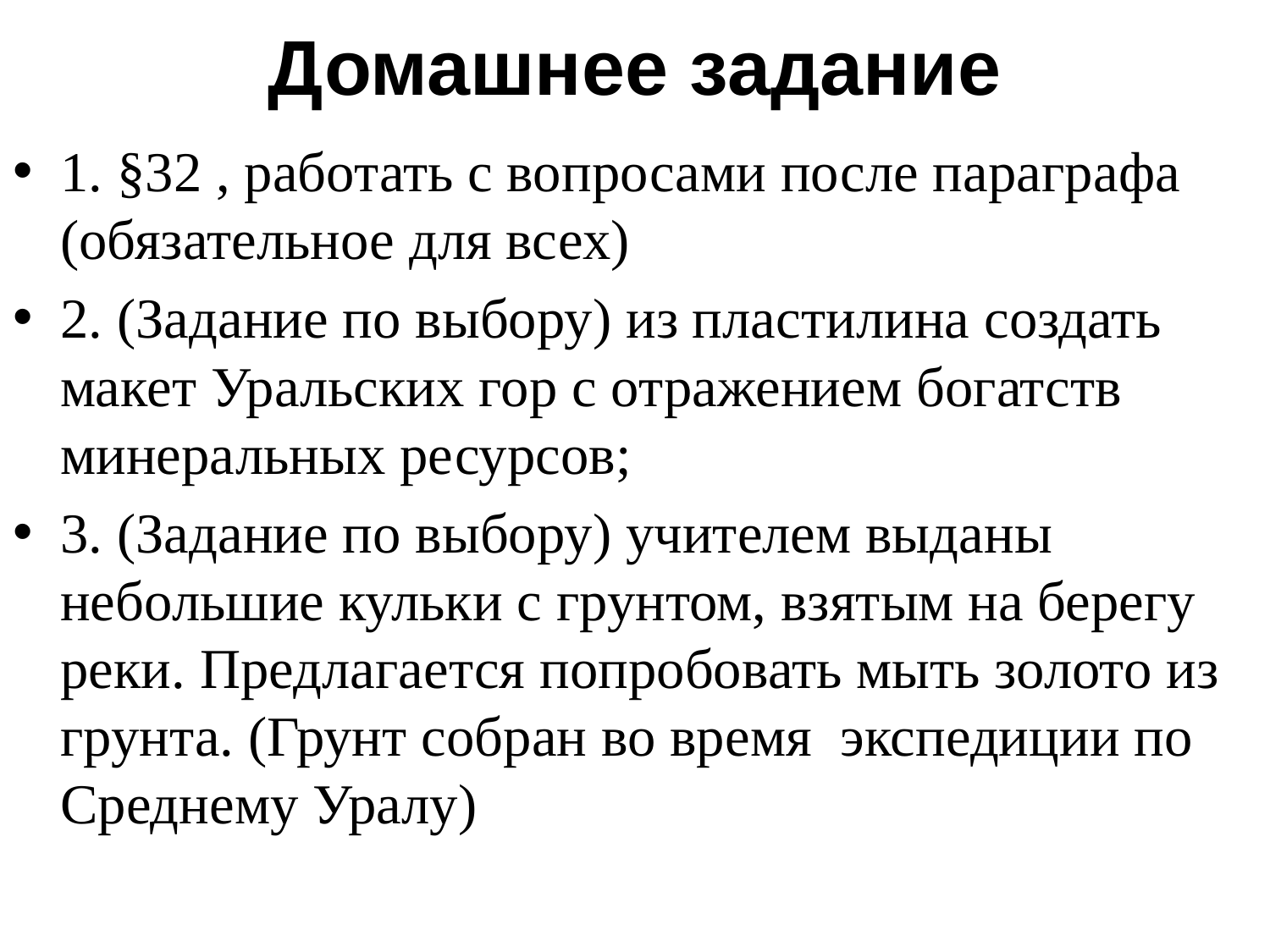

# Домашнее задание
1. §32 , работать с вопросами после параграфа (обязательное для всех)
2. (Задание по выбору) из пластилина создать макет Уральских гор с отражением богатств  минеральных ресурсов;
3. (Задание по выбору) учителем выданы небольшие кульки с грунтом, взятым на берегу реки. Предлагается попробовать мыть золото из грунта. (Грунт собран во время  экспедиции по Среднему Уралу)